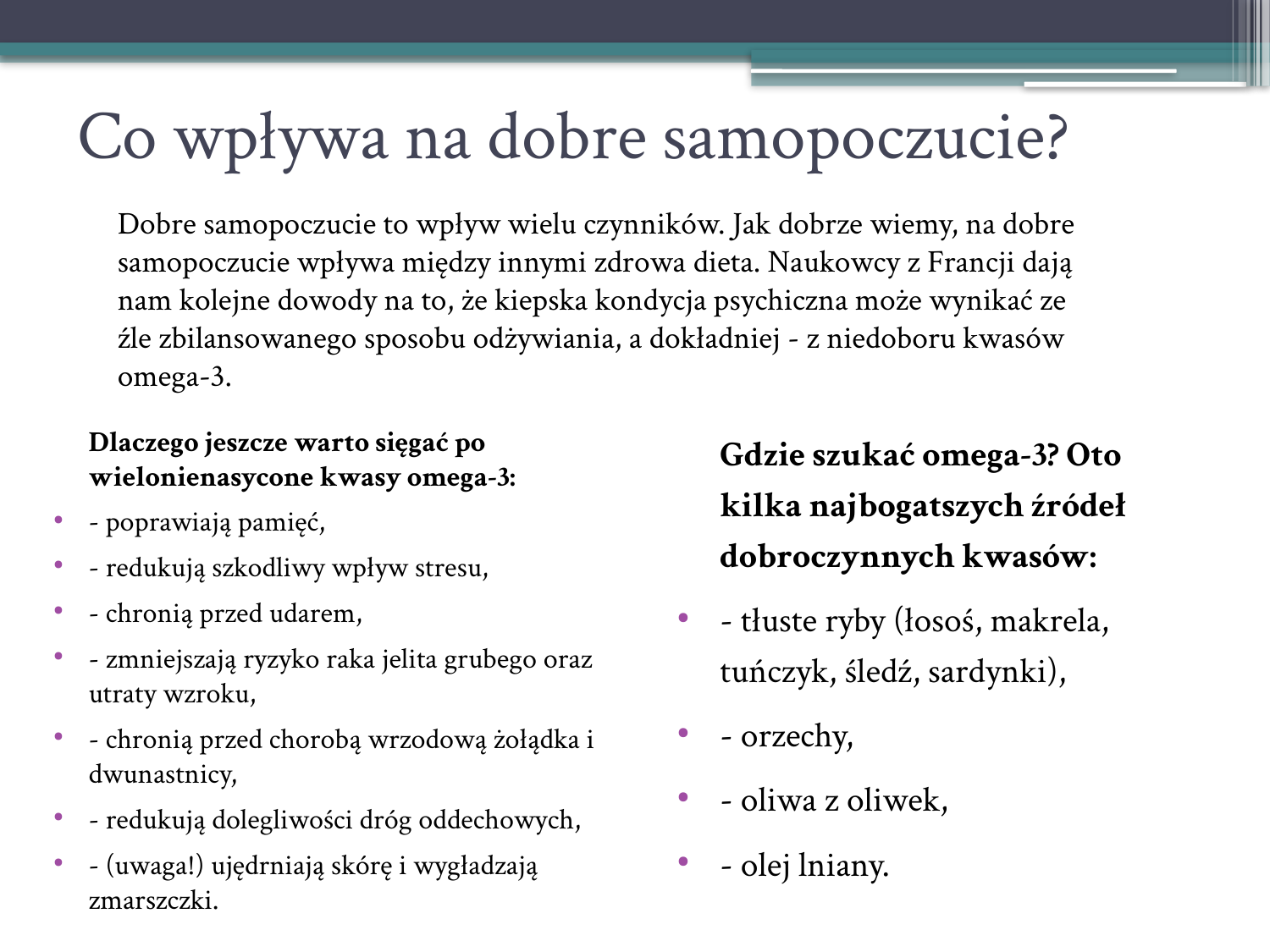

# Co wpływa na dobre samopoczucie?
Dobre samopoczucie to wpływ wielu czynników. Jak dobrze wiemy, na dobre samopoczucie wpływa między innymi zdrowa dieta. Naukowcy z Francji dają nam kolejne dowody na to, że kiepska kondycja psychiczna może wynikać ze źle zbilansowanego sposobu odżywiania, a dokładniej - z niedoboru kwasów omega-3.
	Dlaczego jeszcze warto sięgać po wielonienasycone kwasy omega-3:
- poprawiają pamięć,
- redukują szkodliwy wpływ stresu,
- chronią przed udarem,
- zmniejszają ryzyko raka jelita grubego oraz utraty wzroku,
- chronią przed chorobą wrzodową żołądka i dwunastnicy,
- redukują dolegliwości dróg oddechowych,
- (uwaga!) ujędrniają skórę i wygładzają zmarszczki.

	Gdzie szukać omega-3? Oto kilka najbogatszych źródeł dobroczynnych kwasów:
- tłuste ryby (łosoś, makrela, tuńczyk, śledź, sardynki),
- orzechy,
- oliwa z oliwek,
- olej lniany.